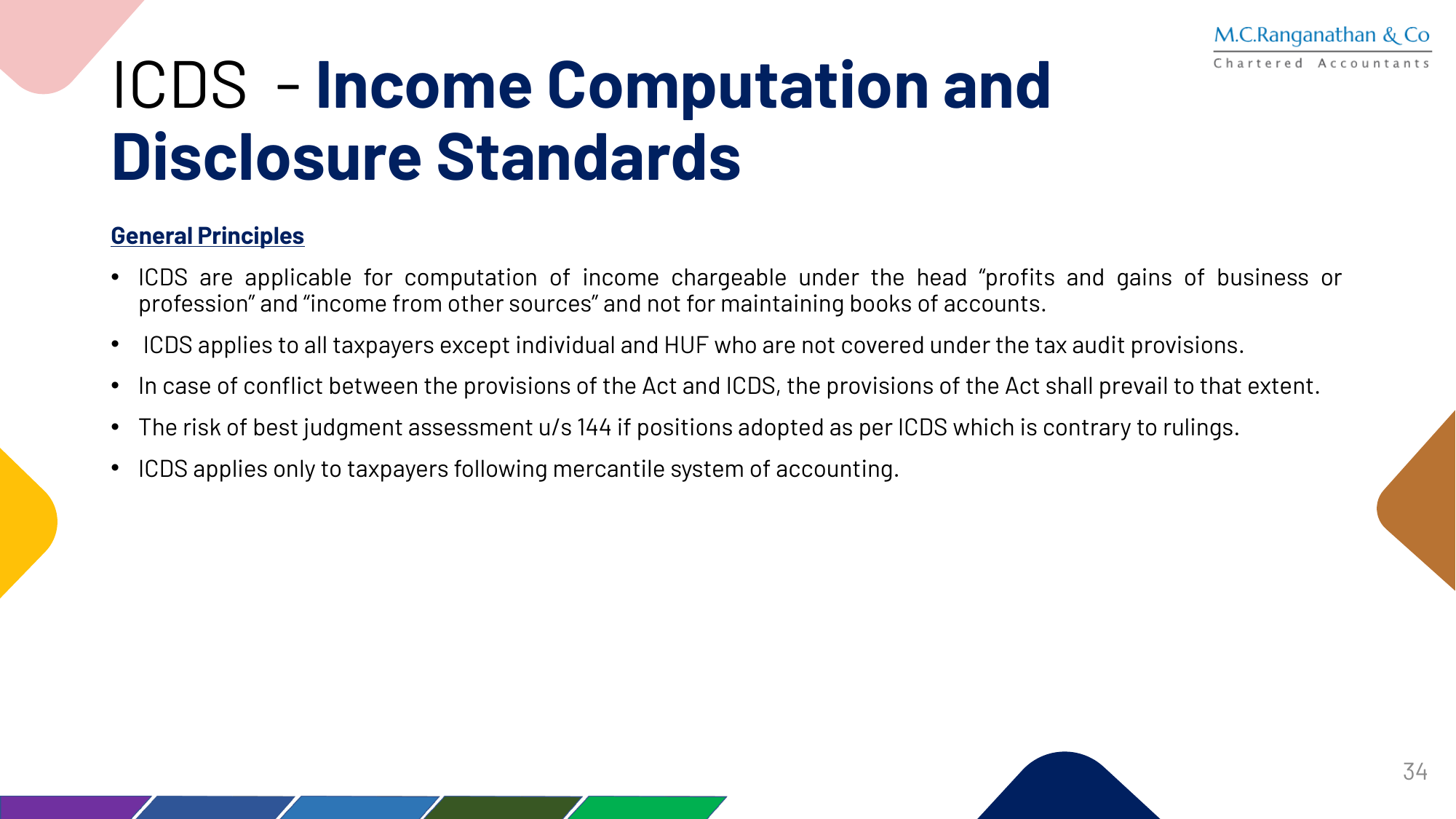

# ICDS  - Income Computation and Disclosure Standards
General Principles
ICDS are applicable for computation of income chargeable under the head “profits and gains of business or profession” and “income from other sources” and not for maintaining books of accounts.
 ICDS applies to all taxpayers except individual and HUF who are not covered under the tax audit provisions.
In case of conflict between the provisions of the Act and ICDS, the provisions of the Act shall prevail to that extent.
The risk of best judgment assessment u/s 144 if positions adopted as per ICDS which is contrary to rulings.
ICDS applies only to taxpayers following mercantile system of accounting.

34